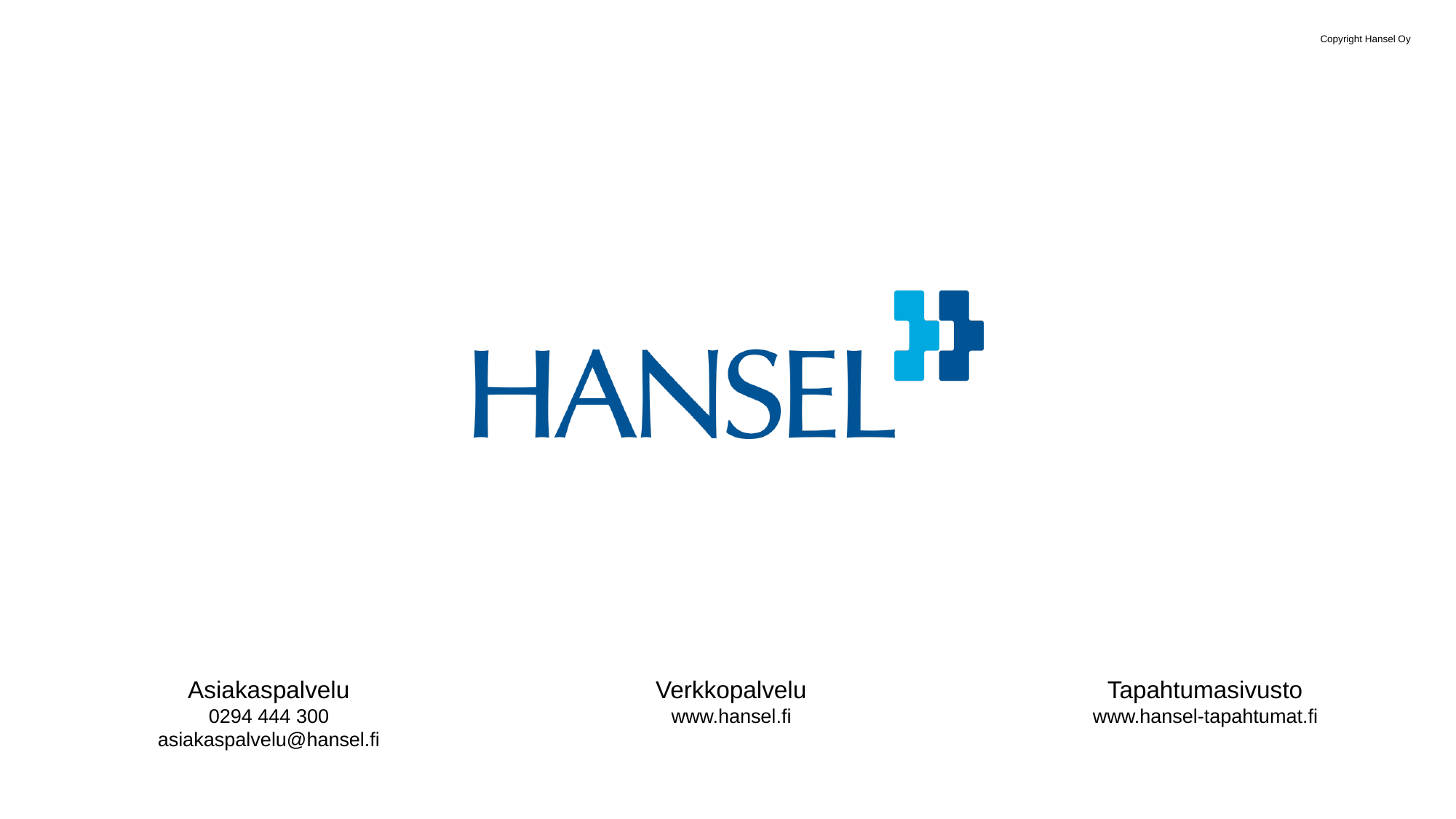

Asiakaspalvelu
0294 444 300
asiakaspalvelu@hansel.fi
Verkkopalvelu
www.hansel.fi
Tapahtumasivusto
www.hansel-tapahtumat.fi